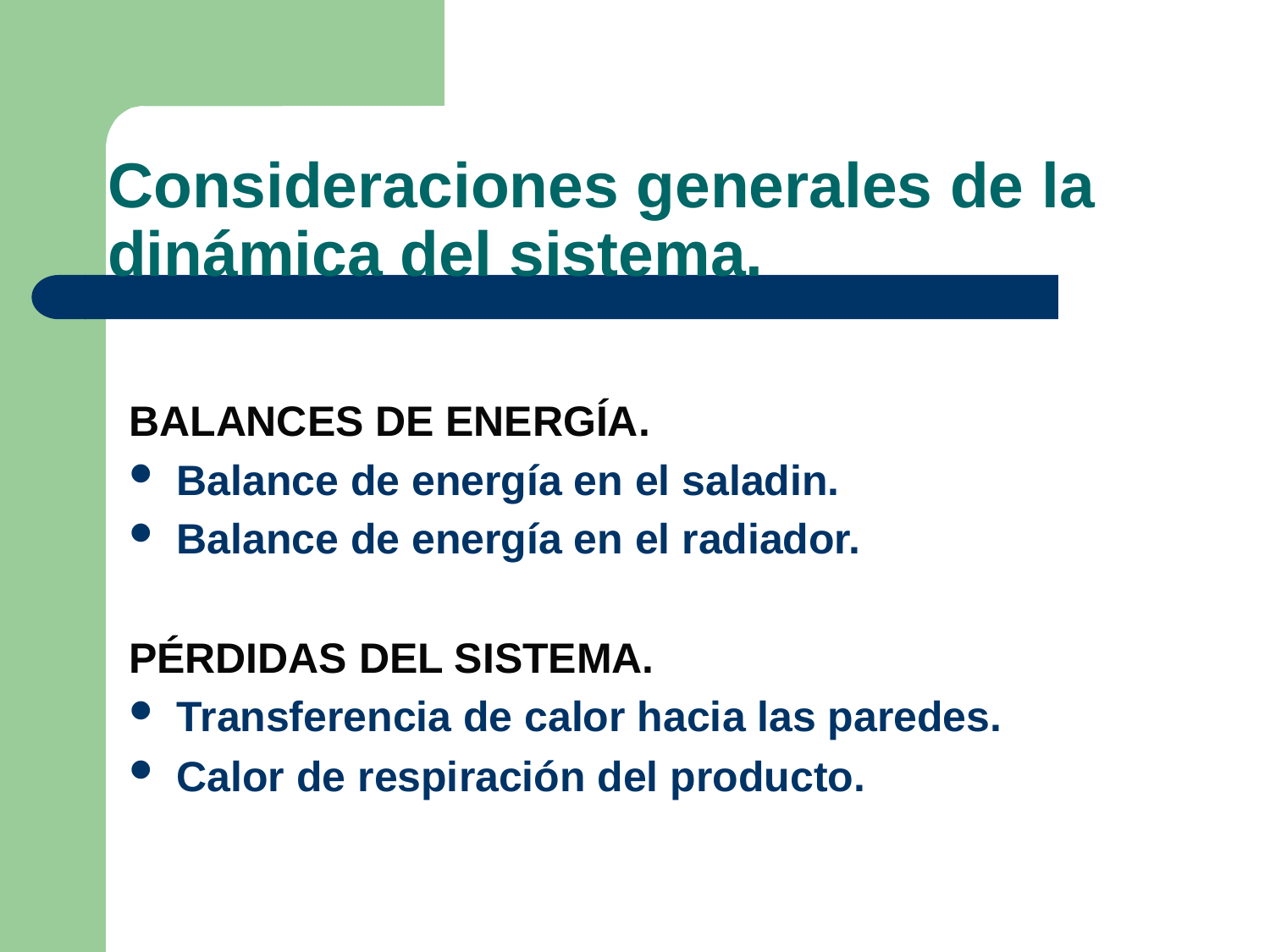

# Consideraciones generales de la dinámica del sistema.

BALANCES DE ENERGÍA.
Balance de energía en el saladin.
Balance de energía en el radiador.

PÉRDIDAS DEL SISTEMA.
Transferencia de calor hacia las paredes.
Calor de respiración del producto.